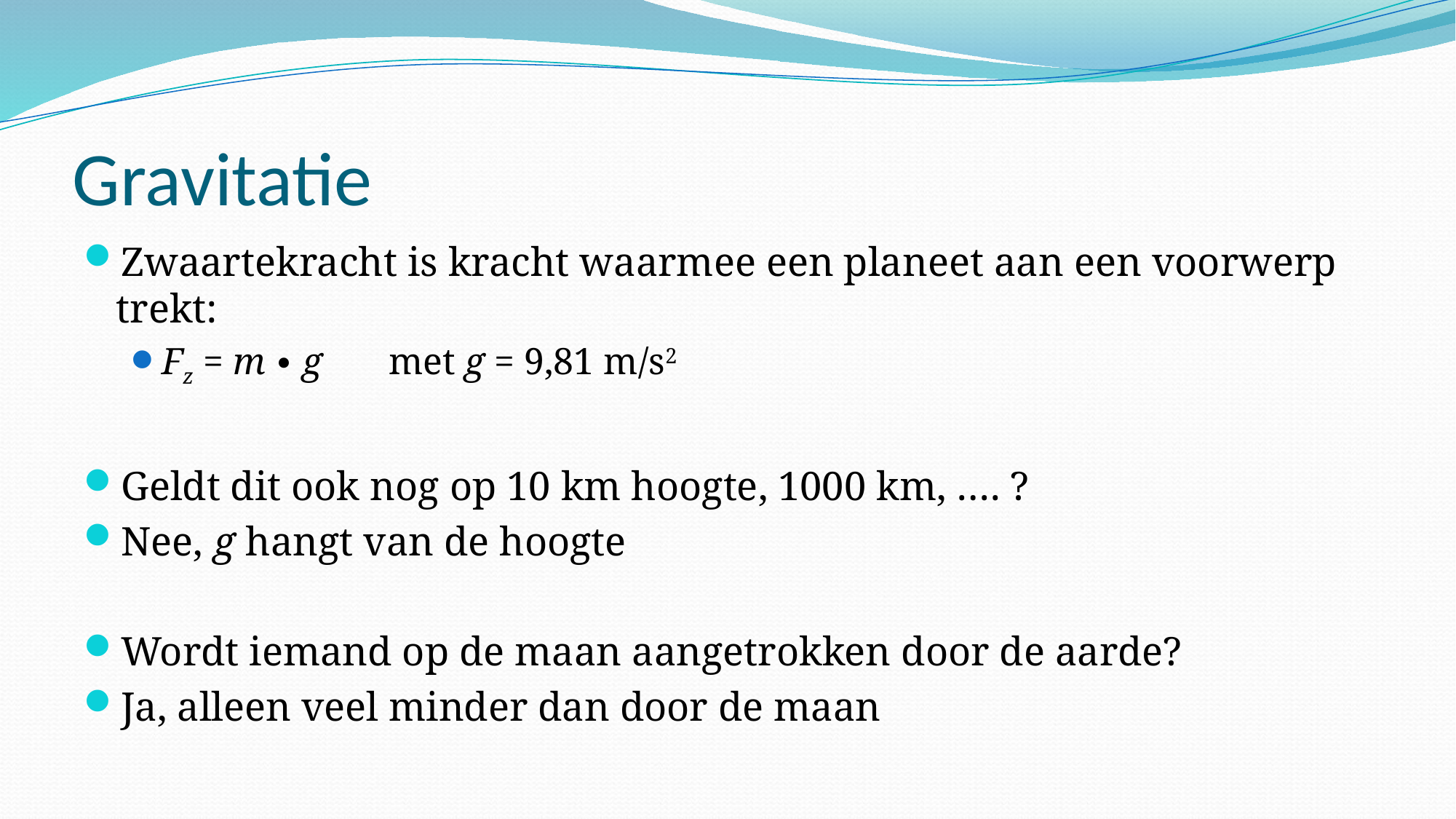

# Gravitatie
Zwaartekracht is kracht waarmee een planeet aan een voorwerp trekt:
Fz = m ∙ g       met g = 9,81 m/s2

Geldt dit ook nog op 10 km hoogte, 1000 km, …. ?
Nee, g hangt van de hoogte

Wordt iemand op de maan aangetrokken door de aarde?
Ja, alleen veel minder dan door de maan